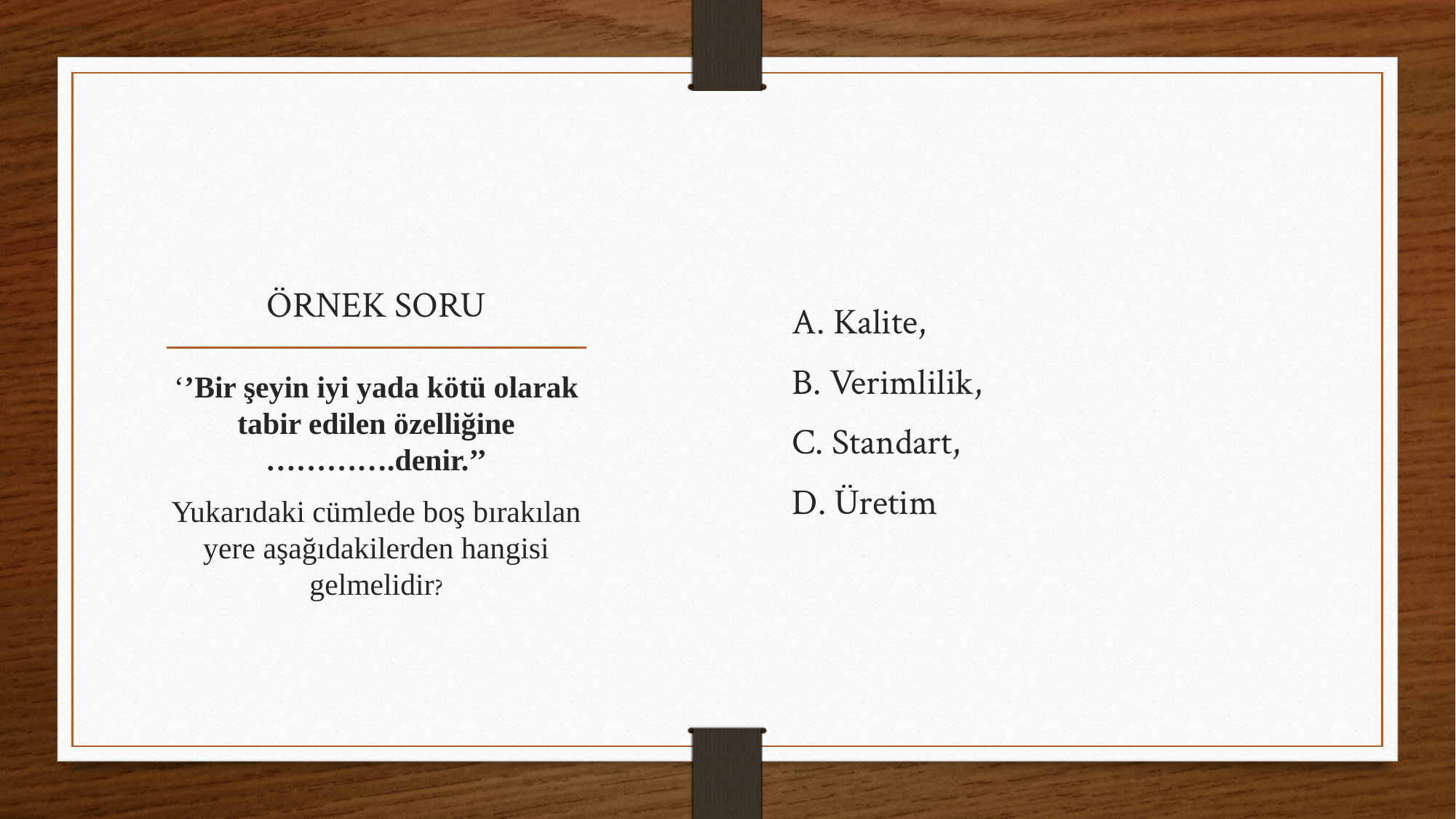

A. Kalite,
B. Verimlilik,
C. Standart,
D. Üretim
# ÖRNEK SORU
‘’Bir şeyin iyi yada kötü olarak tabir edilen özelliğine ………….denir.’’
Yukarıdaki cümlede boş bırakılan yere aşağıdakilerden hangisi gelmelidir?